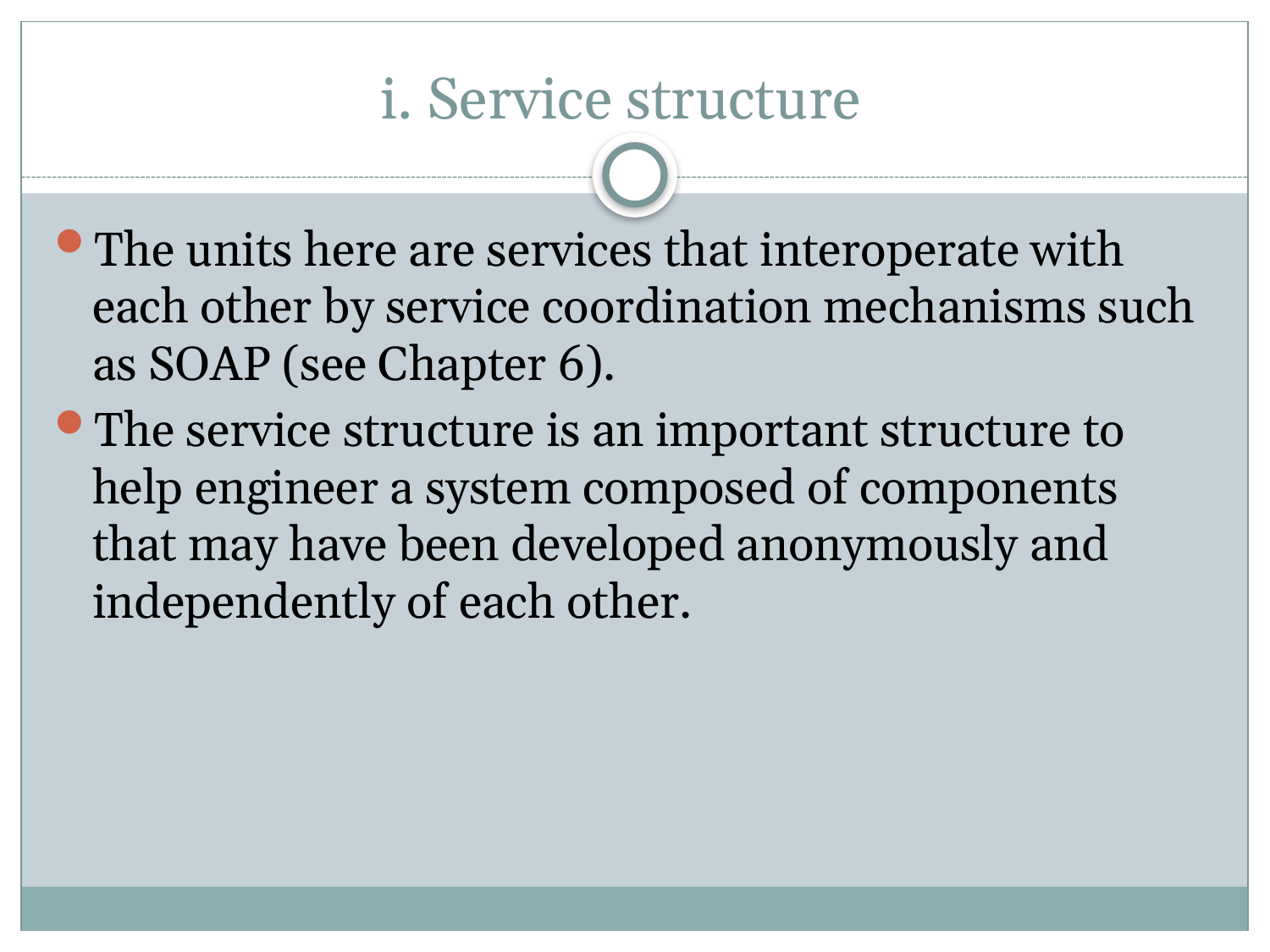

# i. Service structure
The units here are services that interoperate with each other by service coordination mechanisms such as SOAP (see Chapter 6).
The service structure is an important structure to help engineer a system composed of components that may have been developed anonymously and independently of each other.